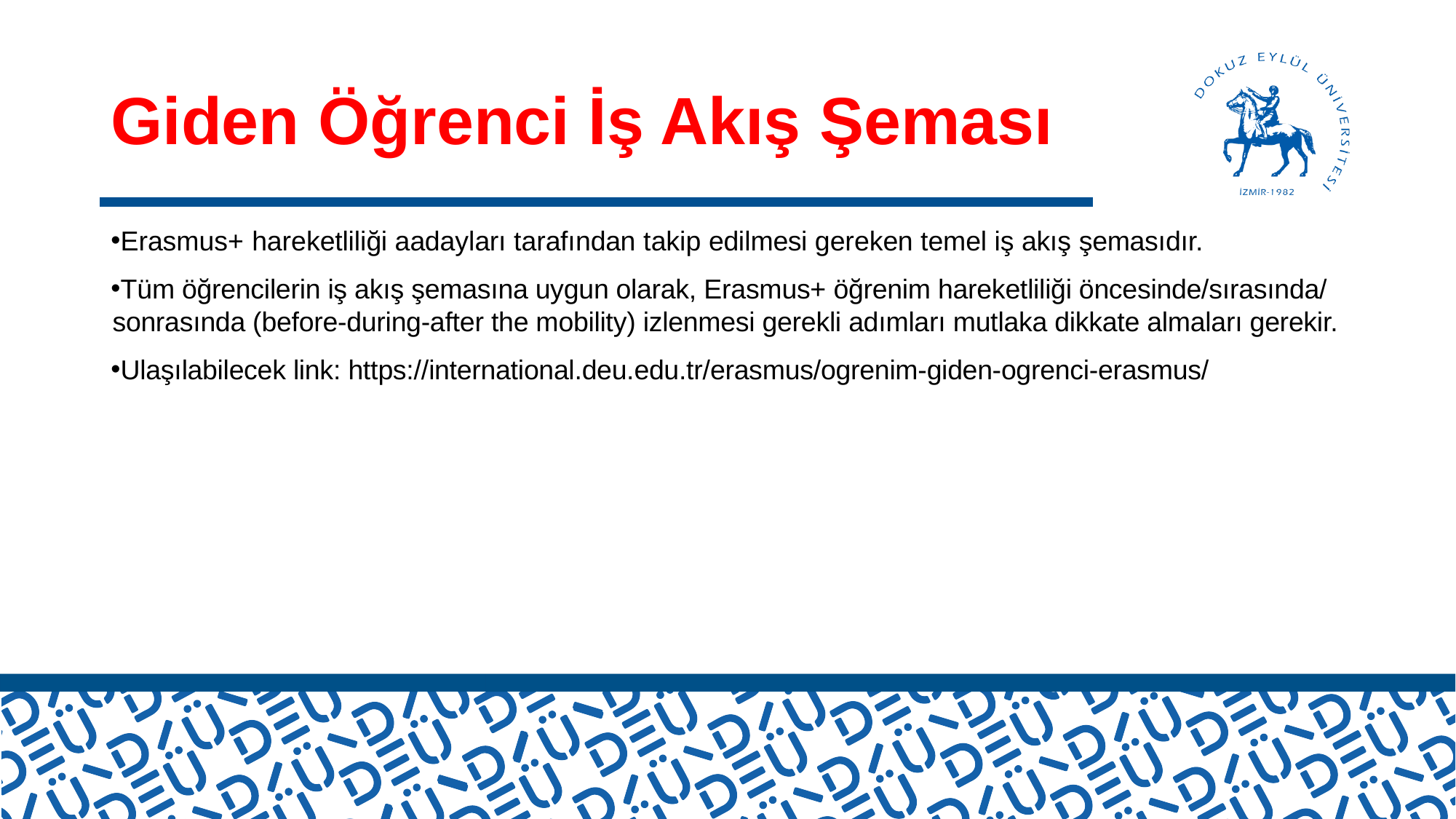

# Giden Öğrenci İş Akış Şeması
Erasmus+ hareketliliği aadayları tarafından takip edilmesi gereken temel iş akış şemasıdır.
Tüm öğrencilerin iş akış şemasına uygun olarak, Erasmus+ öğrenim hareketliliği öncesinde/sırasında/ sonrasında (before-during-after the mobility) izlenmesi gerekli adımları mutlaka dikkate almaları gerekir.
Ulaşılabilecek link: https://international.deu.edu.tr/erasmus/ogrenim-giden-ogrenci-erasmus/